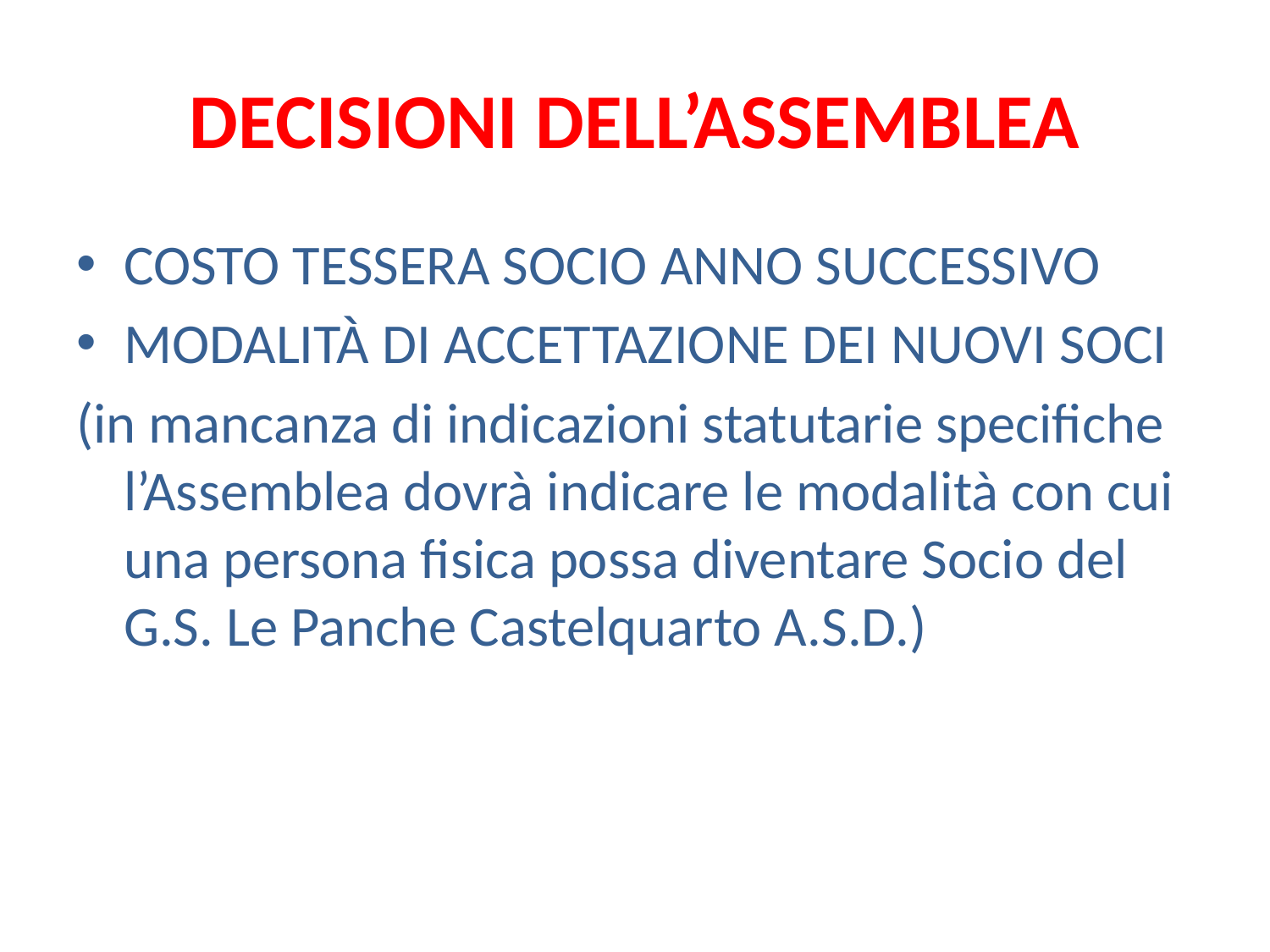

# DECISIONI DELL’ASSEMBLEA
COSTO TESSERA SOCIO ANNO SUCCESSIVO
MODALITÀ DI ACCETTAZIONE DEI NUOVI SOCI
(in mancanza di indicazioni statutarie specifiche l’Assemblea dovrà indicare le modalità con cui una persona fisica possa diventare Socio del G.S. Le Panche Castelquarto A.S.D.)